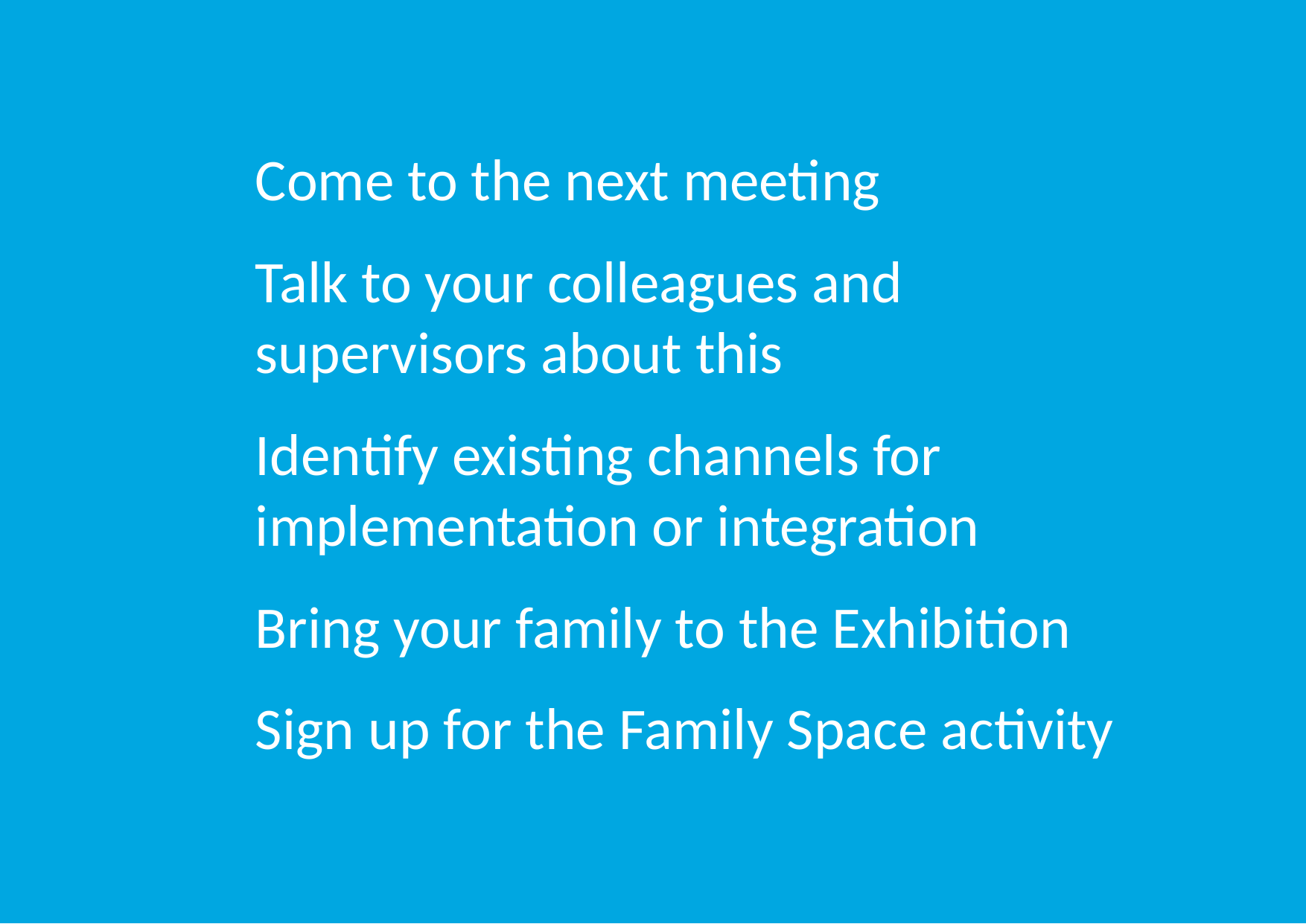

Come to the next meeting
Talk to your colleagues and supervisors about this
Identify existing channels for implementation or integration
Bring your family to the Exhibition
Sign up for the Family Space activity